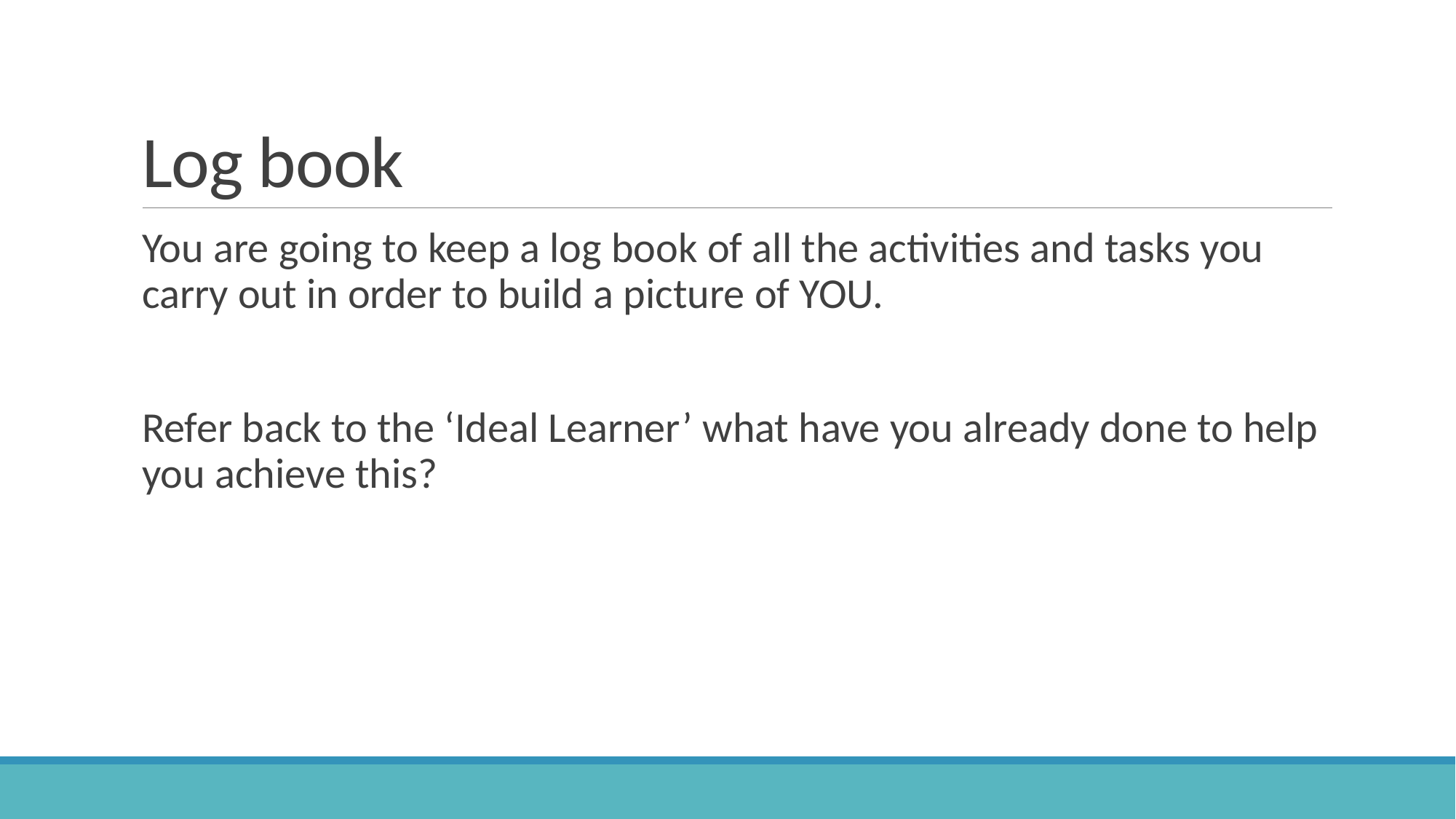

# Log book
You are going to keep a log book of all the activities and tasks you carry out in order to build a picture of YOU.

Refer back to the ‘Ideal Learner’ what have you already done to help you achieve this?